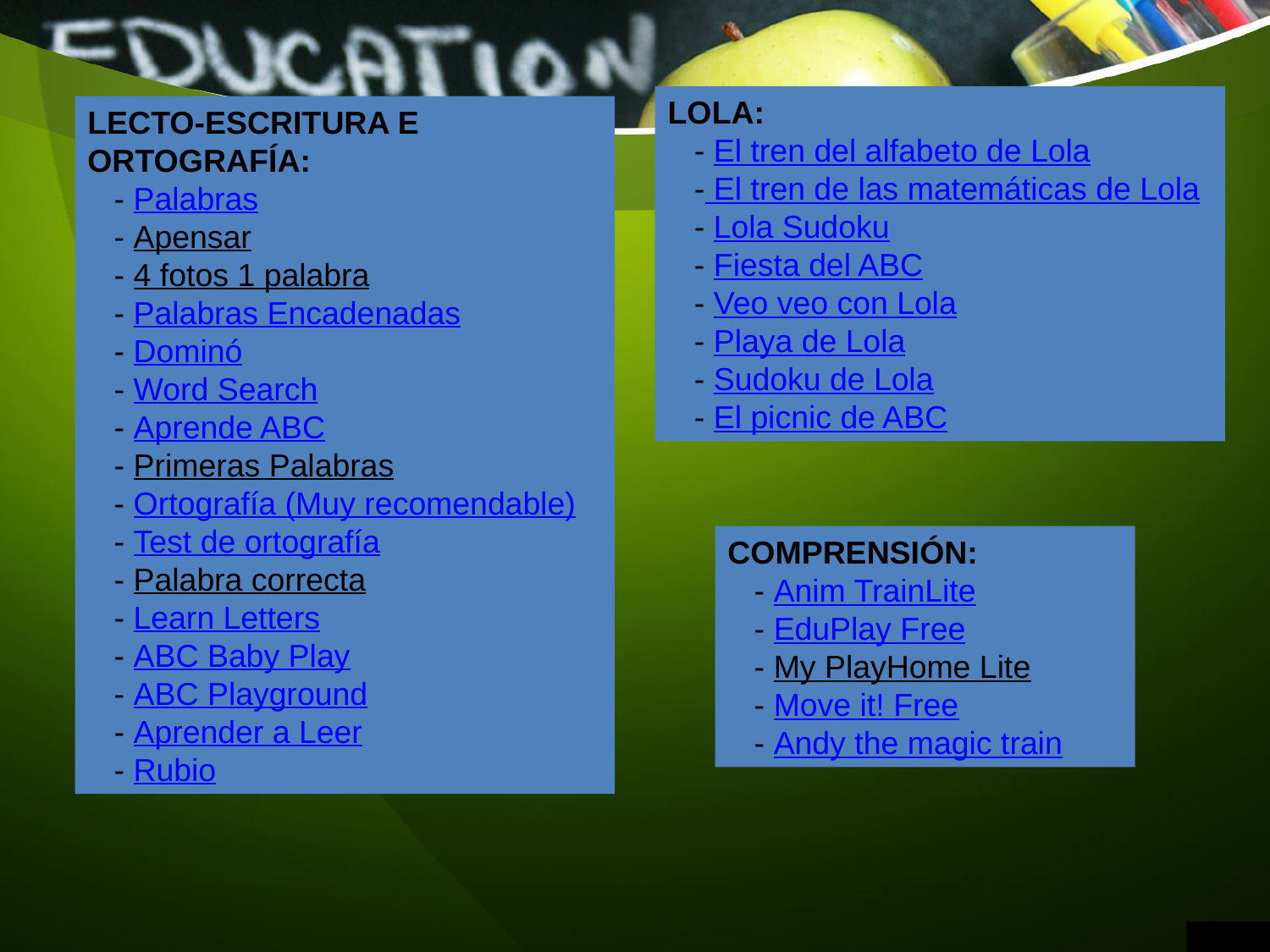

LOLA:
   - El tren del alfabeto de Lola
   - El tren de las matemáticas de Lola
   - Lola Sudoku
   - Fiesta del ABC
   - Veo veo con Lola
   - Playa de Lola
   - Sudoku de Lola
   - El picnic de ABC
LECTO-ESCRITURA E ORTOGRAFÍA:
   - Palabras
   - Apensar
   - 4 fotos 1 palabra
   - Palabras Encadenadas
   - Dominó
   - Word Search
   - Aprende ABC
   - Primeras Palabras
   - Ortografía (Muy recomendable)
   - Test de ortografía
   - Palabra correcta
   - Learn Letters
   - ABC Baby Play
   - ABC Playground
   - Aprender a Leer
   - Rubio
COMPRENSIÓN:
   - Anim TrainLite
   - EduPlay Free
   - My PlayHome Lite
   - Move it! Free
   - Andy the magic train